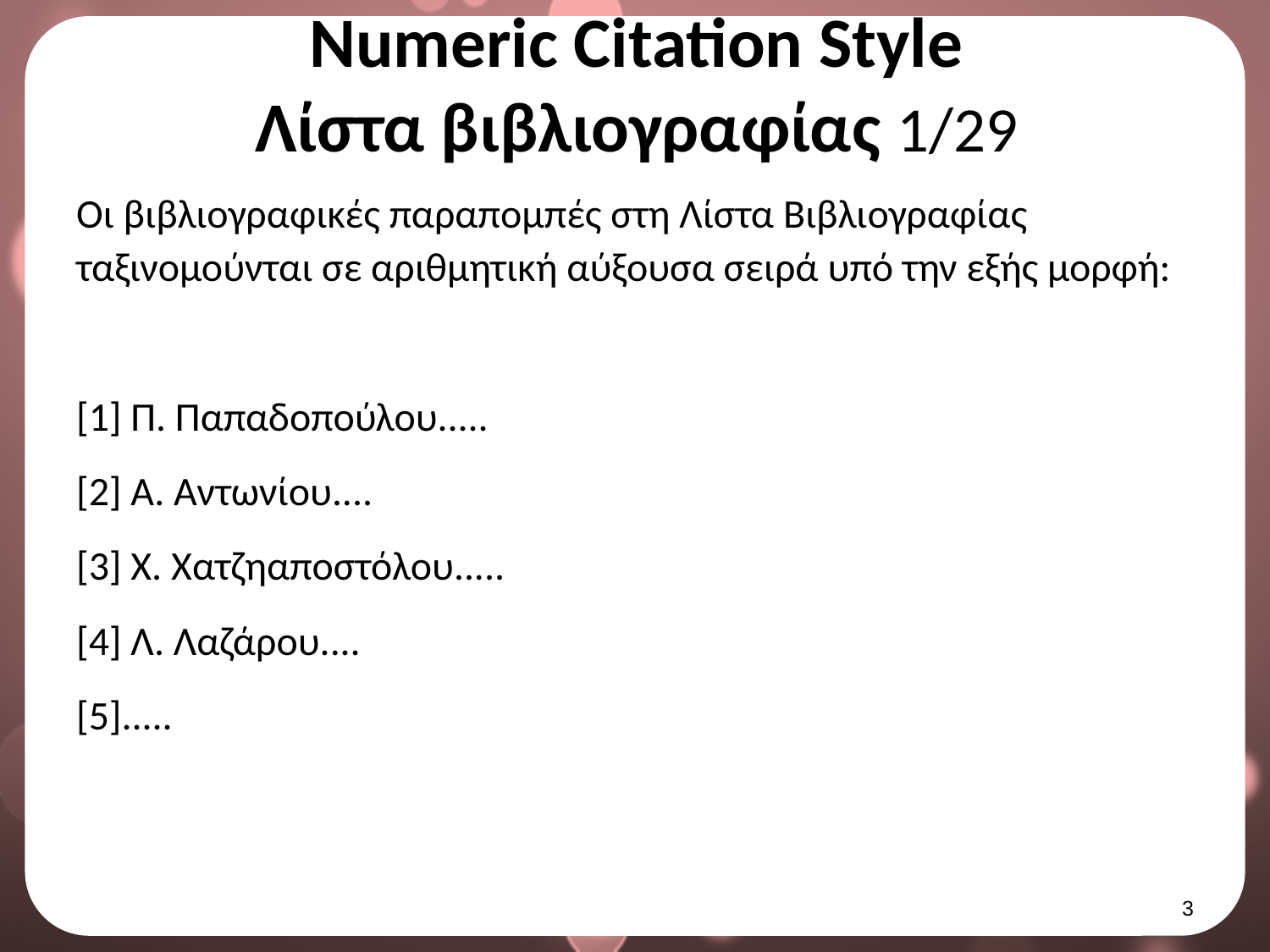

# Numeric Citation Style Λίστα βιβλιογραφίας 1/29
Οι βιβλιογραφικές παραπομπές στη Λίστα Βιβλιογραφίας ταξινομούνται σε αριθμητική αύξουσα σειρά υπό την εξής μορφή:

[1] Π. Παπαδοπούλου.....
[2] Α. Αντωνίου....
[3] Χ. Χατζηαποστόλου.....
[4] Λ. Λαζάρου....
[5].....
3